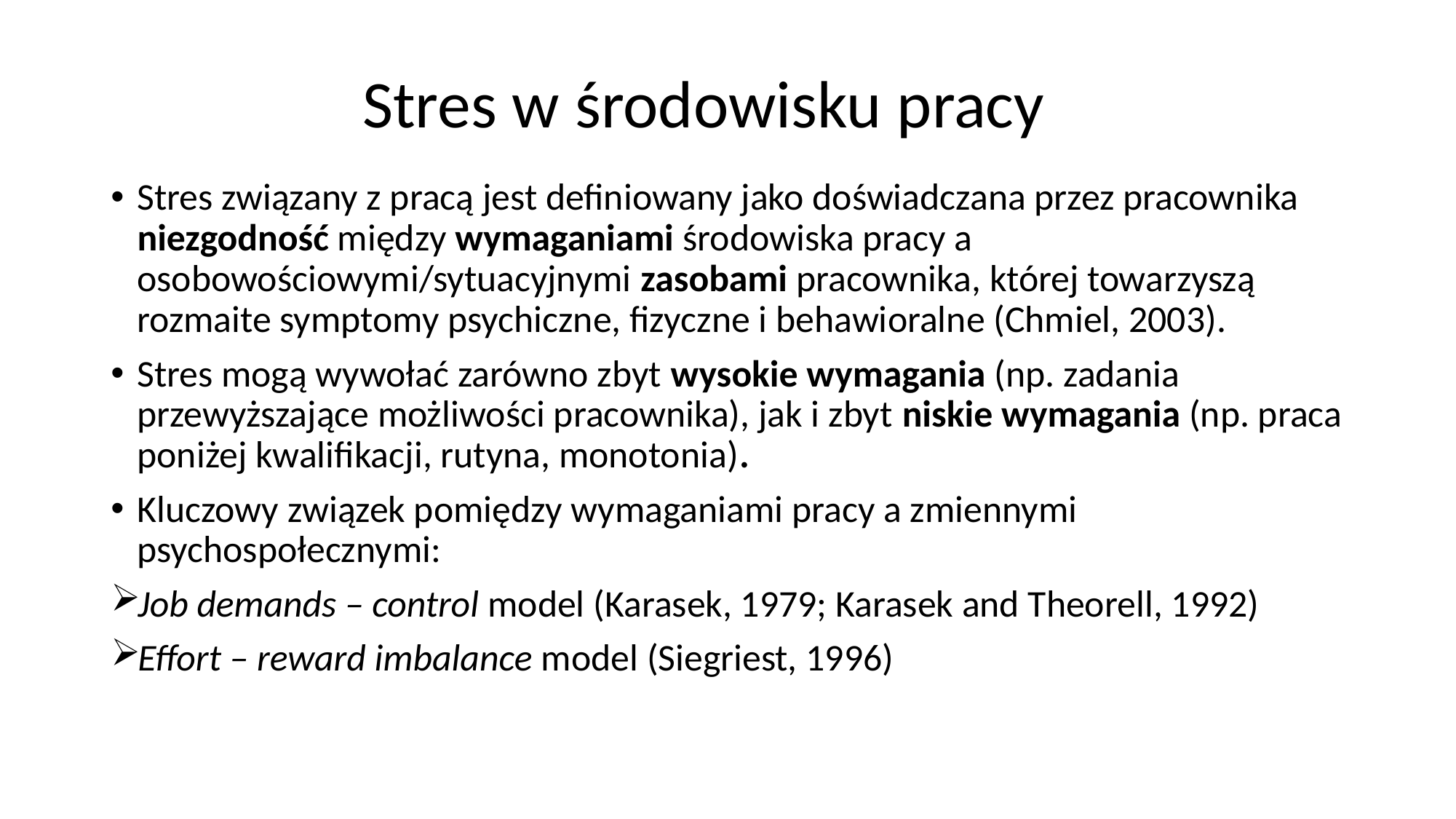

# Stres w środowisku pracy
Stres związany z pracą jest definiowany jako doświadczana przez pracownika niezgodność między wymaganiami środowiska pracy a osobowościowymi/sytuacyjnymi zasobami pracownika, której towarzyszą rozmaite symptomy psychiczne, fizyczne i behawioralne (Chmiel, 2003).
Stres mogą wywołać zarówno zbyt wysokie wymagania (np. zadania przewyższające możliwości pracownika), jak i zbyt niskie wymagania (np. praca poniżej kwalifikacji, rutyna, monotonia).
Kluczowy związek pomiędzy wymaganiami pracy a zmiennymi psychospołecznymi:
Job demands – control model (Karasek, 1979; Karasek and Theorell, 1992)
Effort – reward imbalance model (Siegriest, 1996)